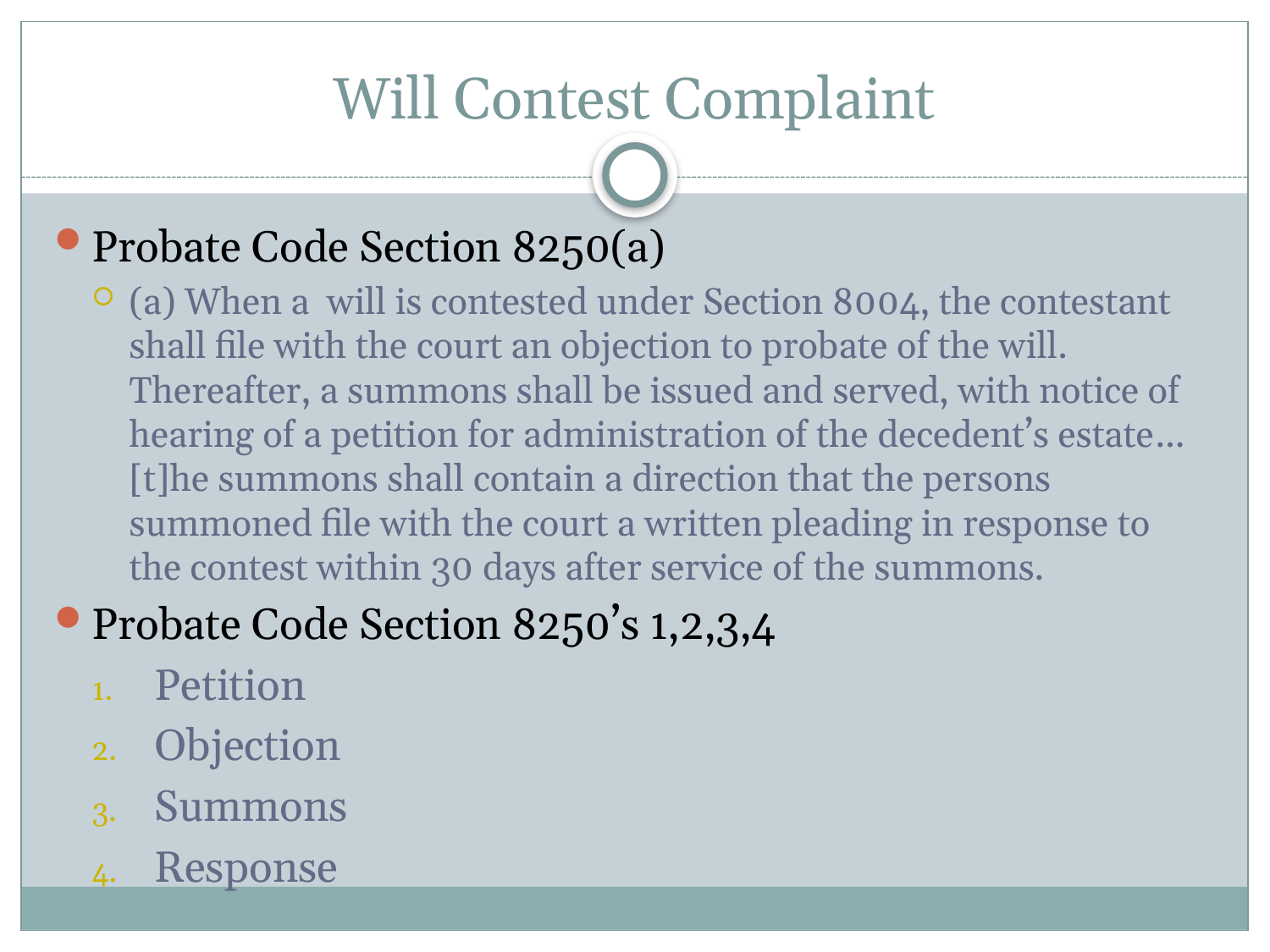

# Will Contest Complaint
Probate Code Section 8250(a)
(a) When a  will is contested under Section 8004, the contestant shall file with the court an objection to probate of the will. Thereafter, a summons shall be issued and served, with notice of hearing of a petition for administration of the decedent’s estate…[t]he summons shall contain a direction that the persons summoned file with the court a written pleading in response to the contest within 30 days after service of the summons.
Probate Code Section 8250’s 1,2,3,4
Petition
Objection
Summons
Response